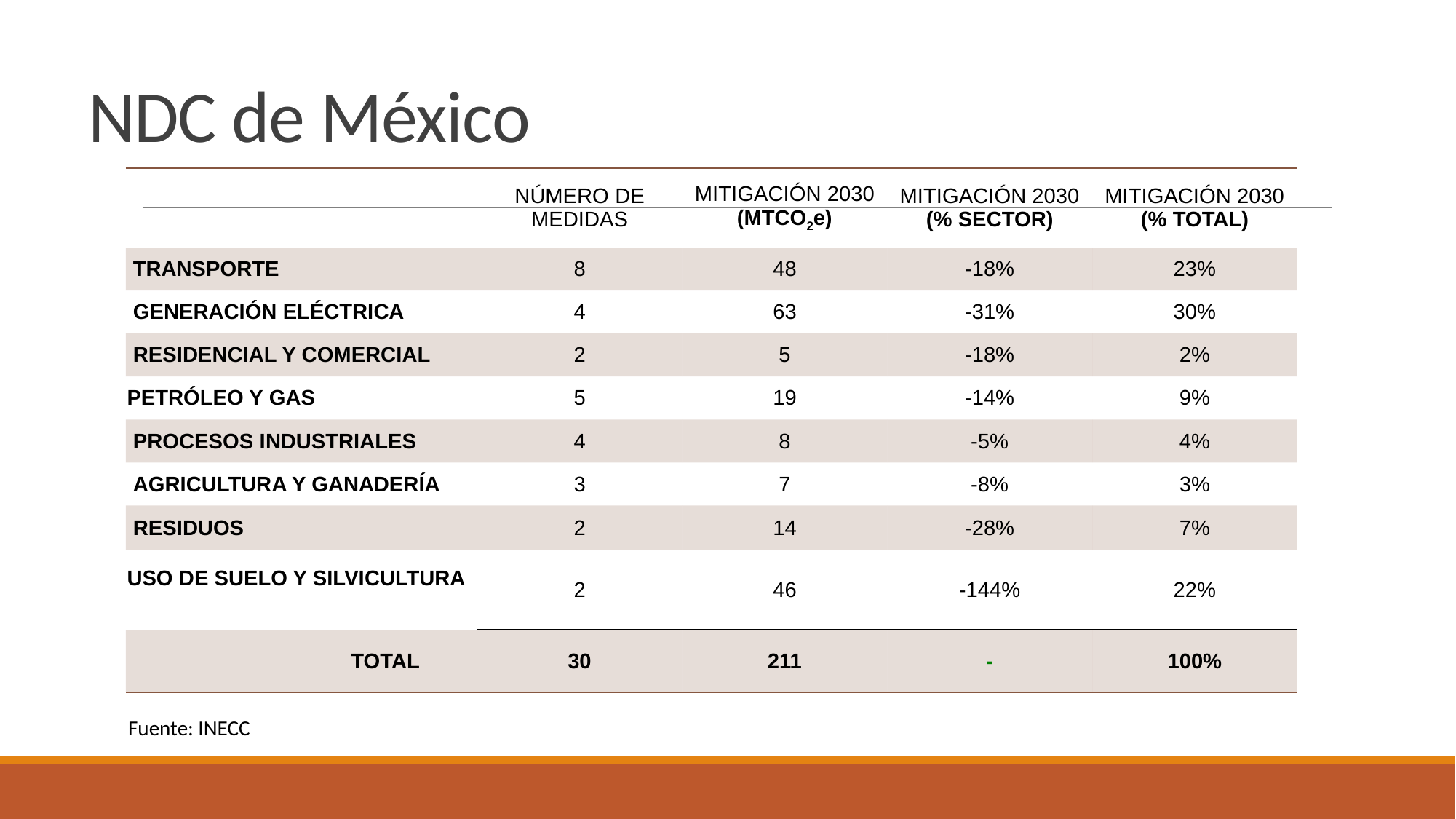

# NDC de México
|  | Número de medidas | Mitigación 2030 (MTCO2e) | Mitigación 2030 (% Sector) | Mitigación 2030 (% Total) |
| --- | --- | --- | --- | --- |
| Transporte | 8 | 48 | -18% | 23% |
| Generación Eléctrica | 4 | 63 | -31% | 30% |
| Residencial y comercial | 2 | 5 | -18% | 2% |
| Petróleo y Gas | 5 | 19 | -14% | 9% |
| Procesos Industriales | 4 | 8 | -5% | 4% |
| Agricultura y Ganadería | 3 | 7 | -8% | 3% |
| Residuos | 2 | 14 | -28% | 7% |
| Uso de Suelo y Silvicultura | 2 | 46 | -144% | 22% |
| TOTAL | 30 | 211 | - | 100% |
Fuente: INECC